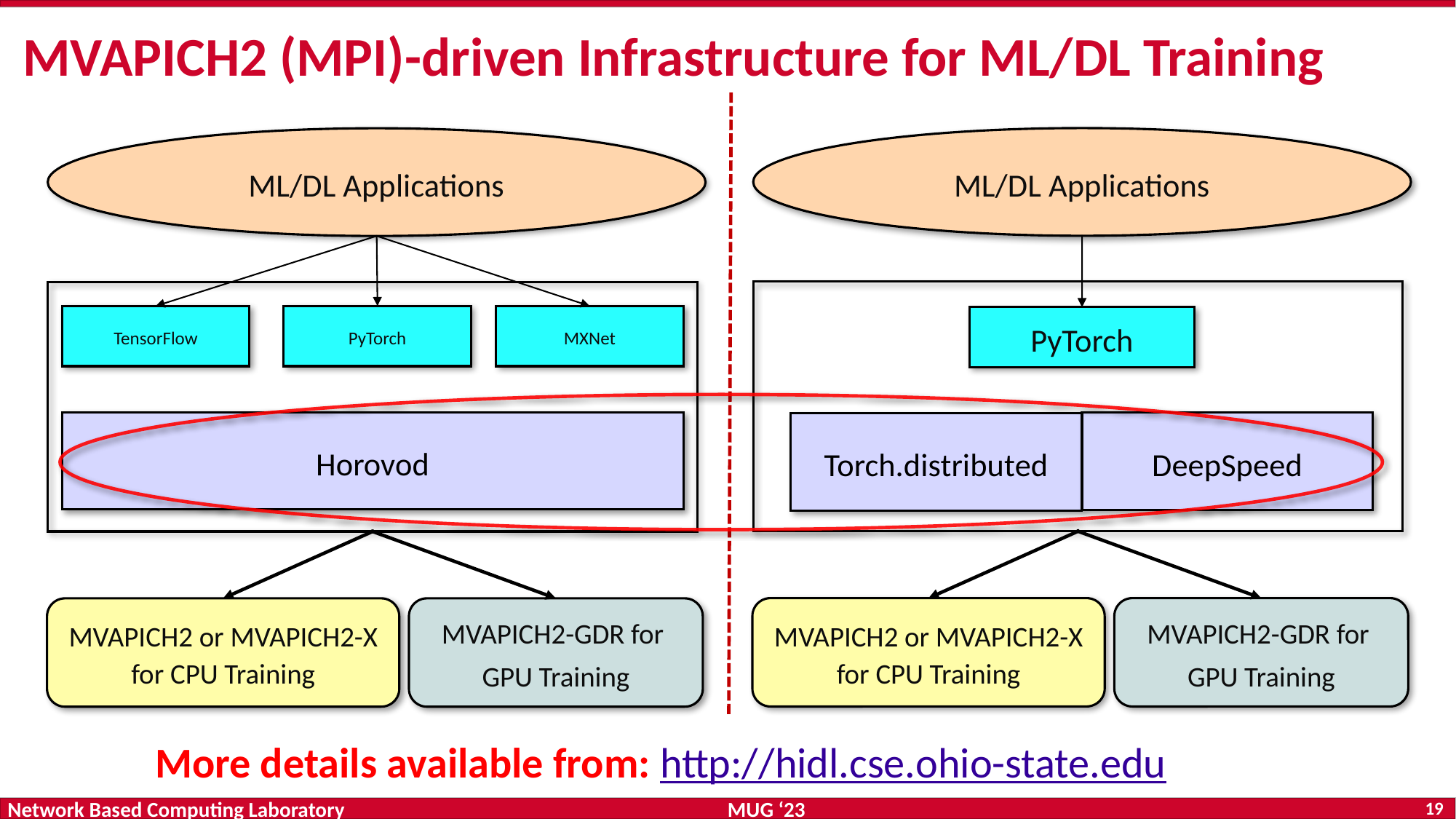

# MVAPICH2 (MPI)-driven Infrastructure for ML/DL Training
ML/DL Applications

PyTorch
Torch.distributed
MVAPICH2 or MVAPICH2-X for CPU Training
MVAPICH2-GDR for
GPU Training
ML/DL Applications

TensorFlow
PyTorch
MXNet
Horovod
MVAPICH2 or MVAPICH2-X for CPU Training
MVAPICH2-GDR for
GPU Training

DeepSpeed
More details available from: http://hidl.cse.ohio-state.edu